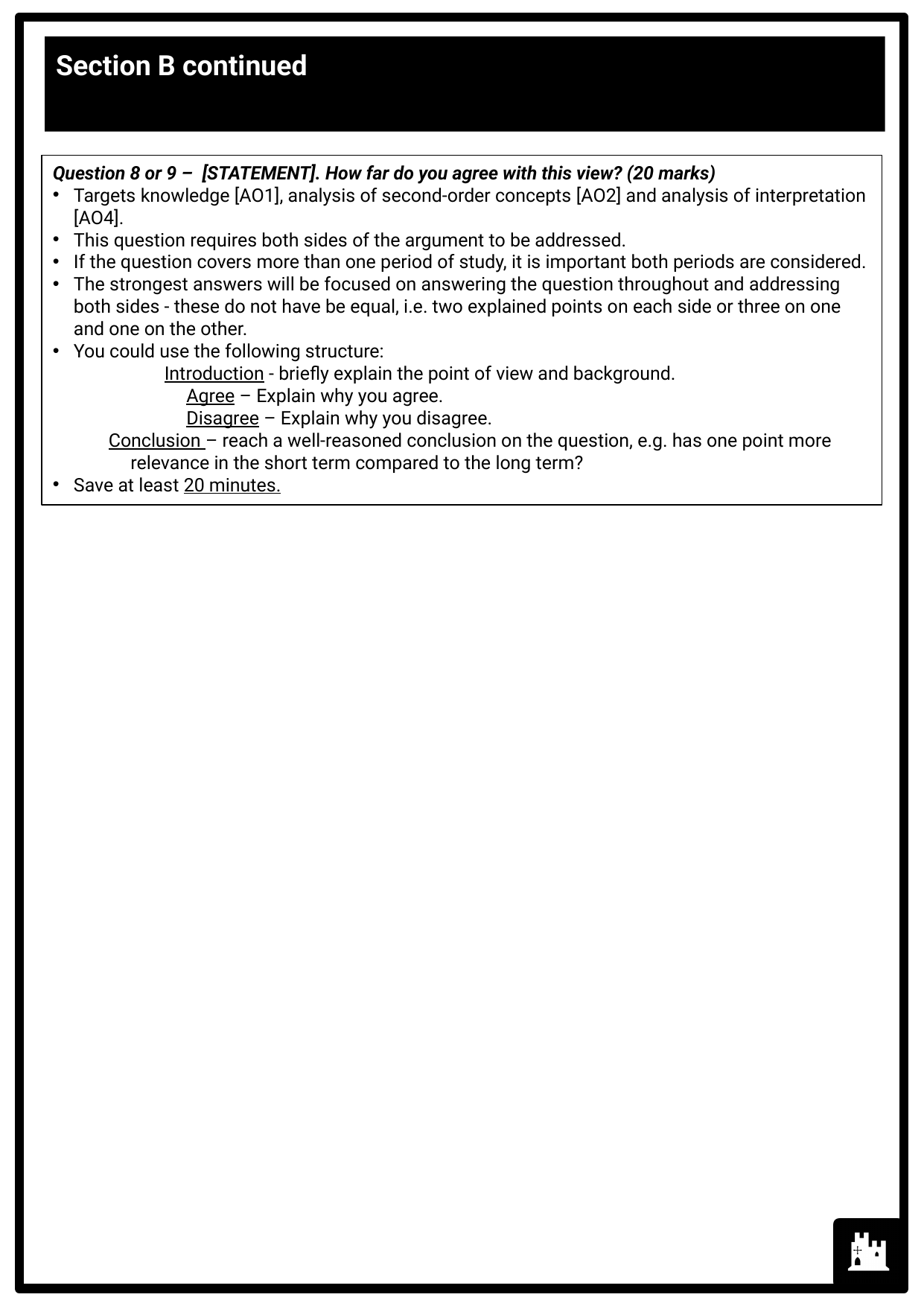

Section B continued
Question 8 or 9 –  [STATEMENT]. How far do you agree with this view? (20 marks)
Targets knowledge [AO1], analysis of second-order concepts [AO2] and analysis of interpretation [AO4].
This question requires both sides of the argument to be addressed.
If the question covers more than one period of study, it is important both periods are considered.
The strongest answers will be focused on answering the question throughout and addressing both sides - these do not have be equal, i.e. two explained points on each side or three on one and one on the other.
You could use the following structure:
	Introduction - briefly explain the point of view and background.
		Agree – Explain why you agree.
		Disagree – Explain why you disagree.
Conclusion – reach a well-reasoned conclusion on the question, e.g. has one point more relevance in the short term compared to the long term?
Save at least 20 minutes.